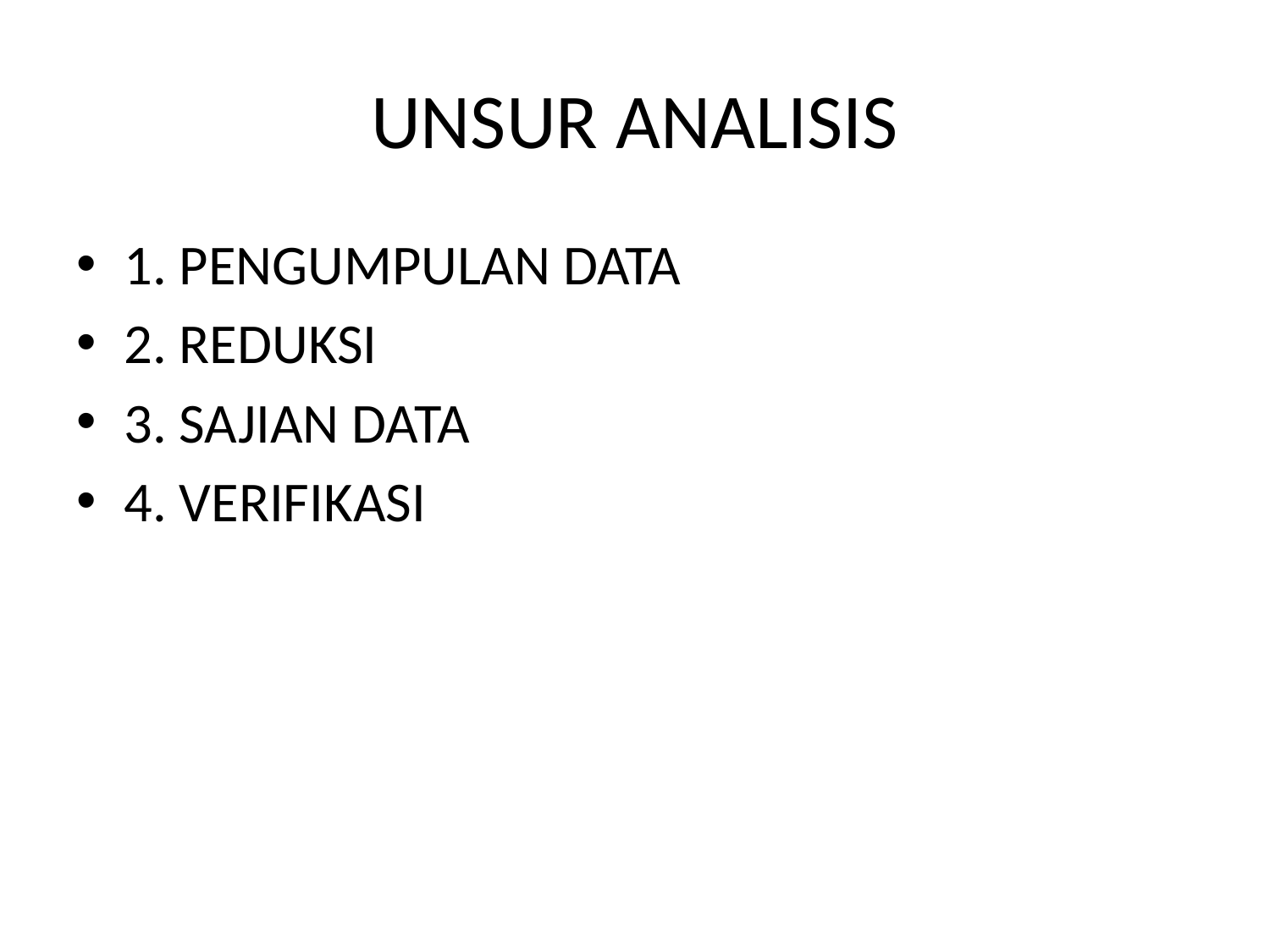

# UNSUR ANALISIS
1. PENGUMPULAN DATA
2. REDUKSI
3. SAJIAN DATA
4. VERIFIKASI